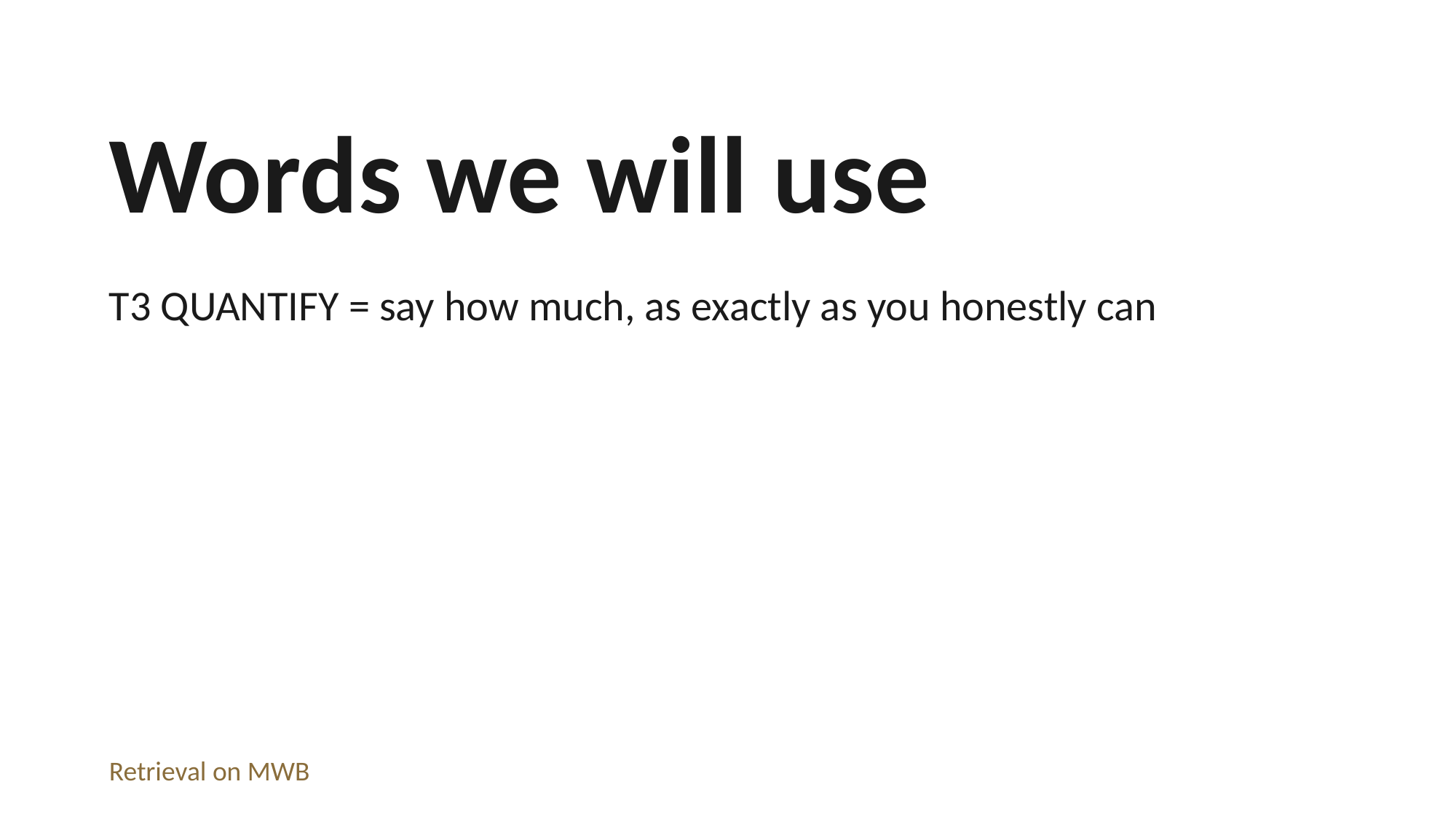

Words we will use
T3 QUANTIFY = say how much, as exactly as you honestly can
Retrieval on MWB